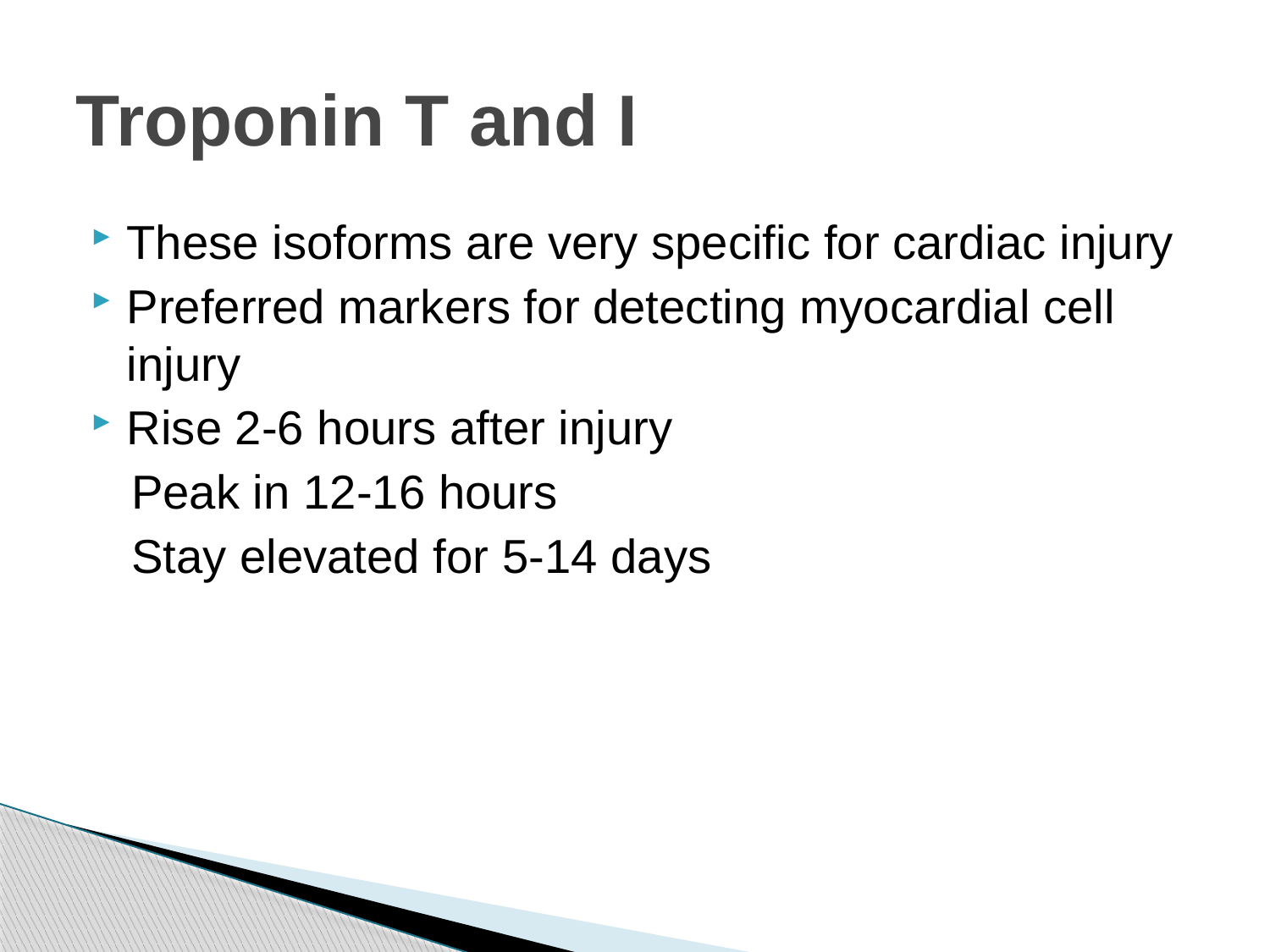

# Troponin T and I
These isoforms are very specific for cardiac injury
Preferred markers for detecting myocardial cell injury
Rise 2-6 hours after injury
   Peak in 12-16 hours
   Stay elevated for 5-14 days